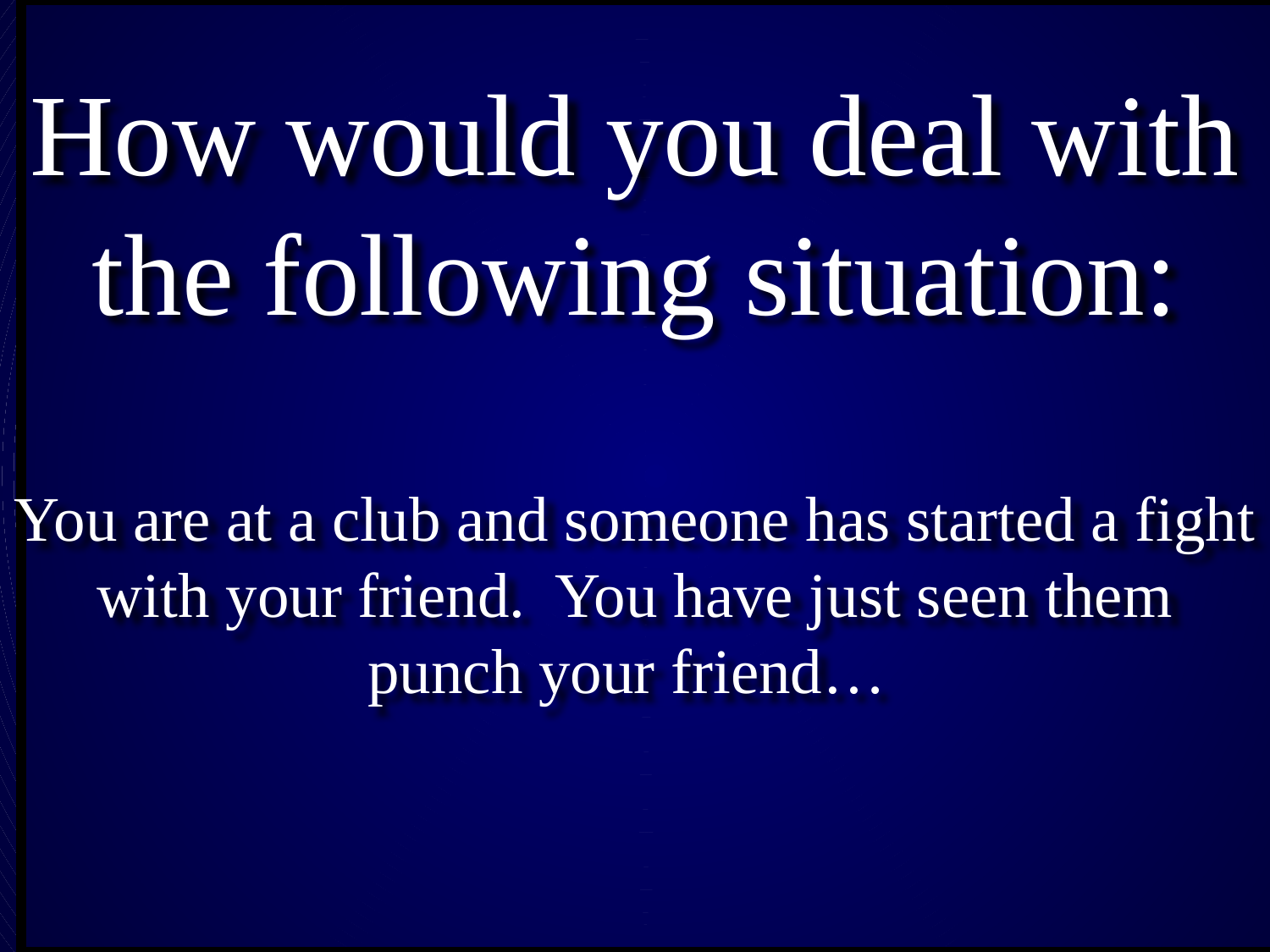

How would you deal with the following situation:

You are at a club and someone has started a fight with your friend.  You have just seen them punch your friend…